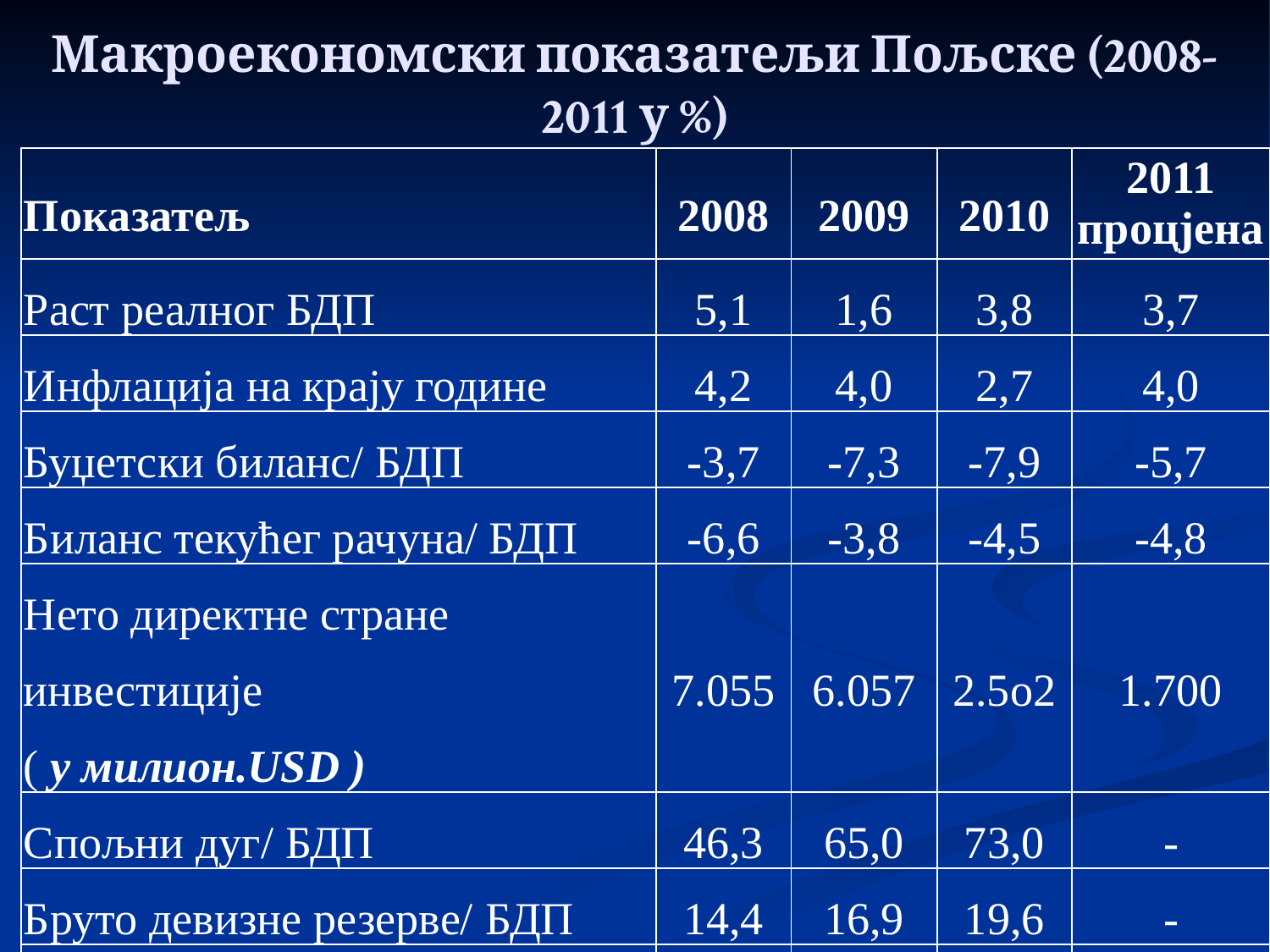

# Макроекономски показатељи Пољске (2008-2011 у %)
| Показатељ | 2008 | 2009 | 2010 | 2011 процјена |
| --- | --- | --- | --- | --- |
| Раст реалног БДП | 5,1 | 1,6 | 3,8 | 3,7 |
| Инфлација на крају године | 4,2 | 4,0 | 2,7 | 4,0 |
| Буџетски биланс/ БДП | -3,7 | -7,3 | -7,9 | -5,7 |
| Биланс текућег рачуна/ БДП | -6,6 | -3,8 | -4,5 | -4,8 |
| Нето директне стране инвестиције ( у милион.USD ) | 7.055 | 6.057 | 2.5o2 | 1.700 |
| Спољни дуг/ БДП | 46,3 | 65,0 | 73,0 | - |
| Бруто девизне резерве/ БДП | 14,4 | 16,9 | 19,6 | - |
| Кредити приватном сектору/ БДП | 46,2 | 46,6 | 48,2 | - |